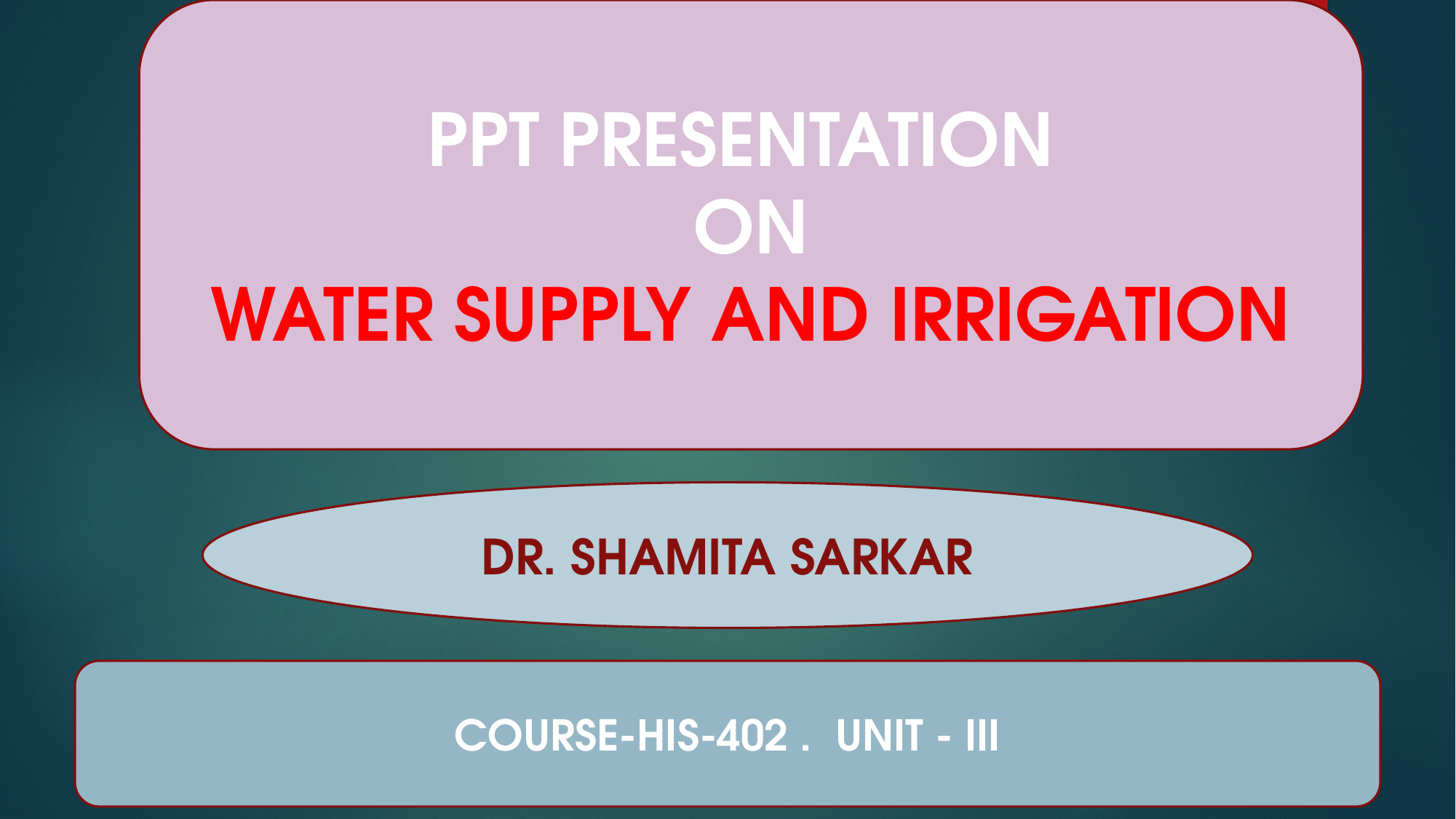

PPT PRESENTATION
ON
WATER SUPPLY AND IRRIGATION
DR. SHAMITA SARKAR
COURSE-HIS-402 .  UNIT - III